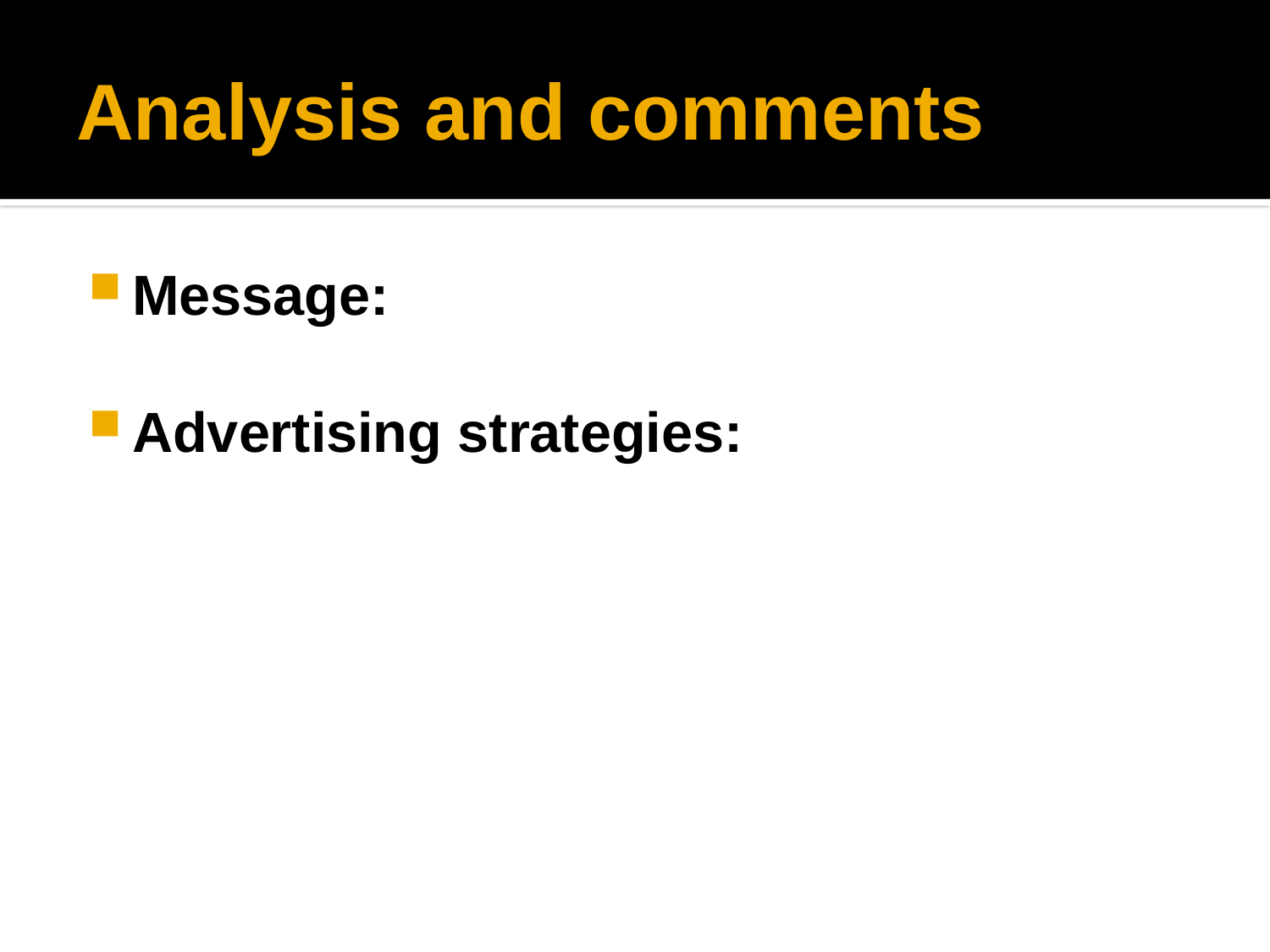

# Analysis and comments
Message:

Advertising strategies: